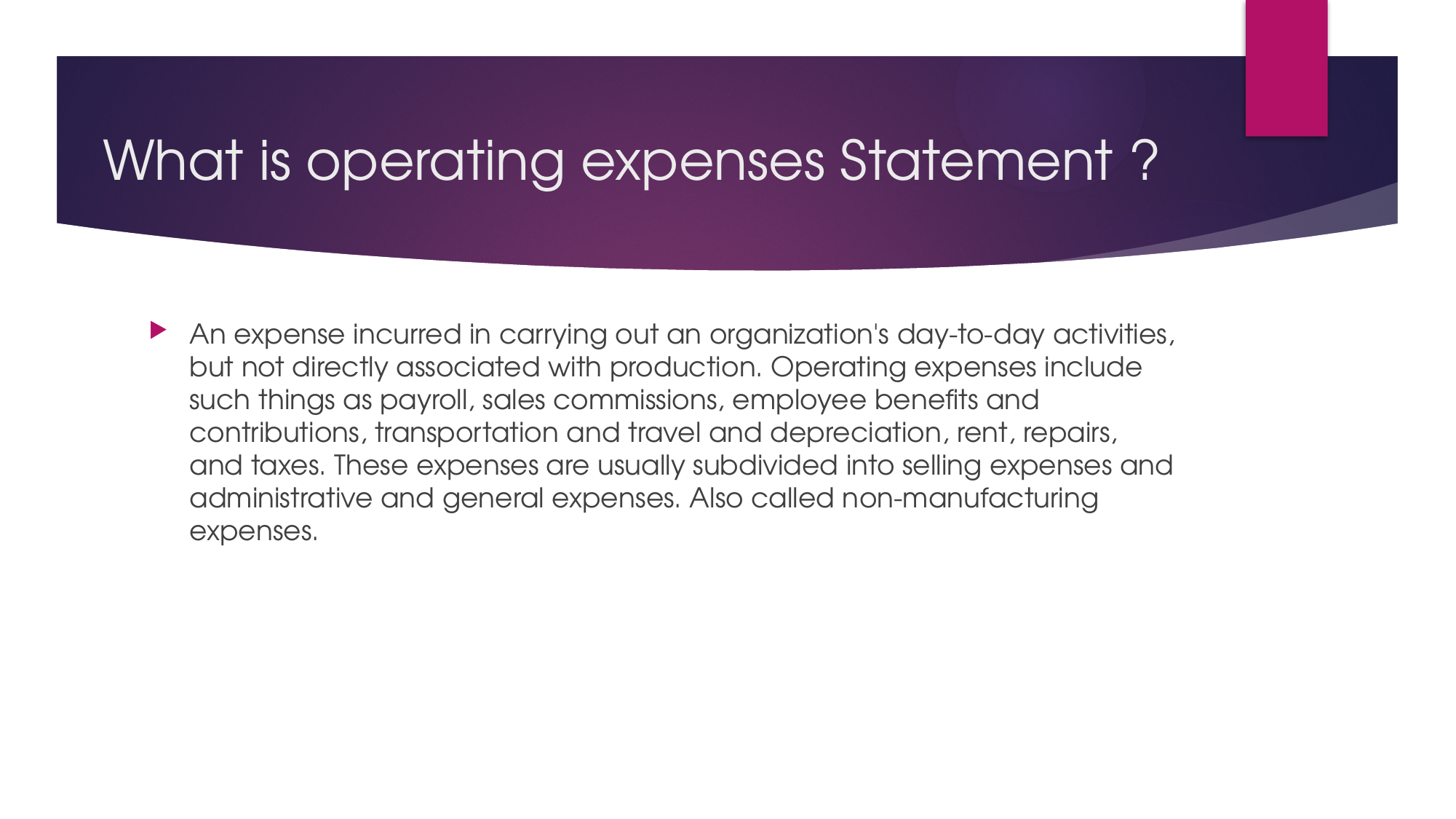

# What is operating expenses Statement ?
An expense incurred in carrying out an organization's day-to-day activities, but not directly associated with production. Operating expenses include such things as payroll, sales commissions, employee benefits and contributions, transportation and travel and depreciation, rent, repairs, and taxes. These expenses are usually subdivided into selling expenses and administrative and general expenses. Also called non-manufacturing expenses.